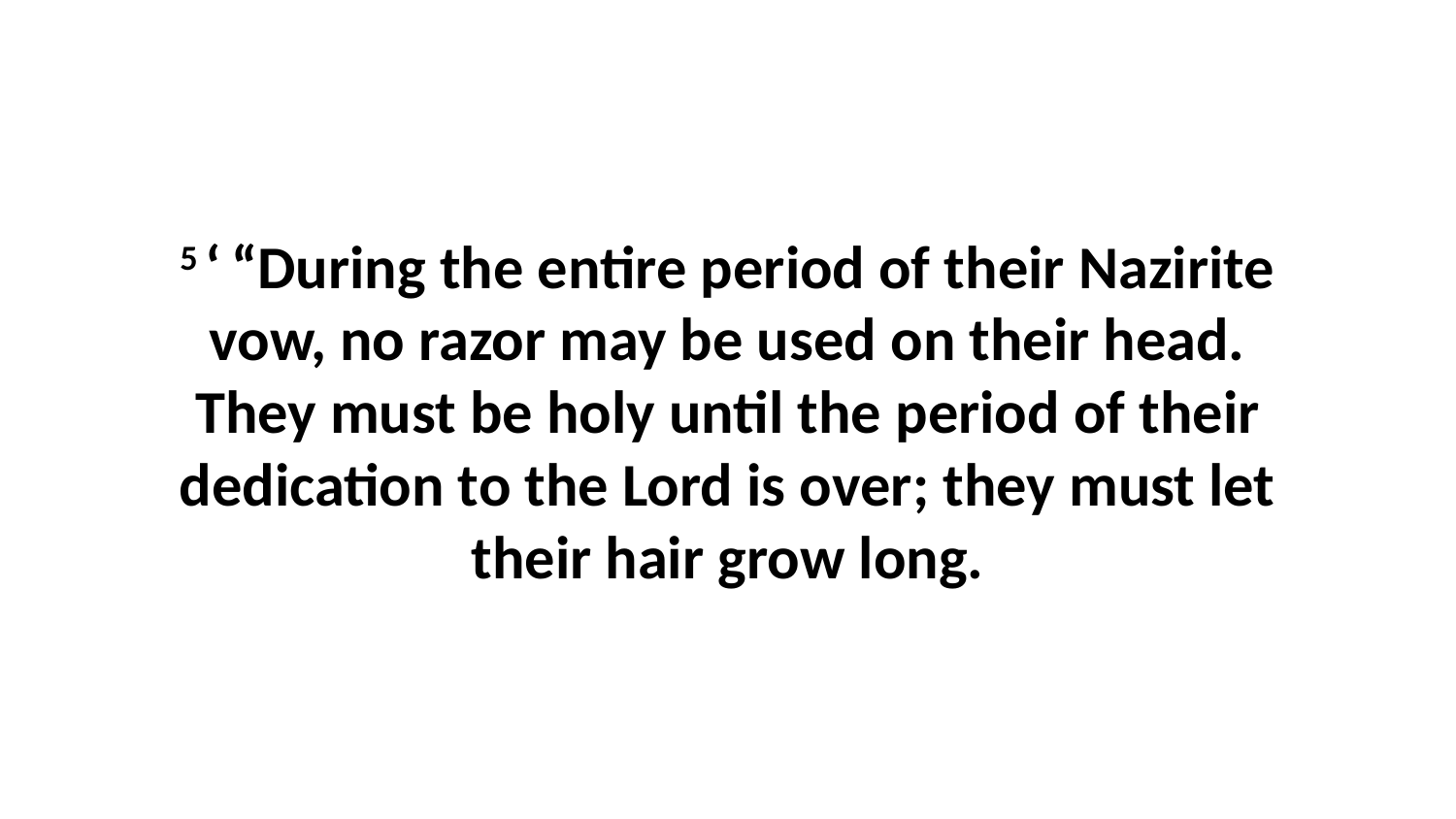

5 ‘ “During the entire period of their Nazirite vow, no razor may be used on their head. They must be holy until the period of their dedication to the Lord is over; they must let their hair grow long.